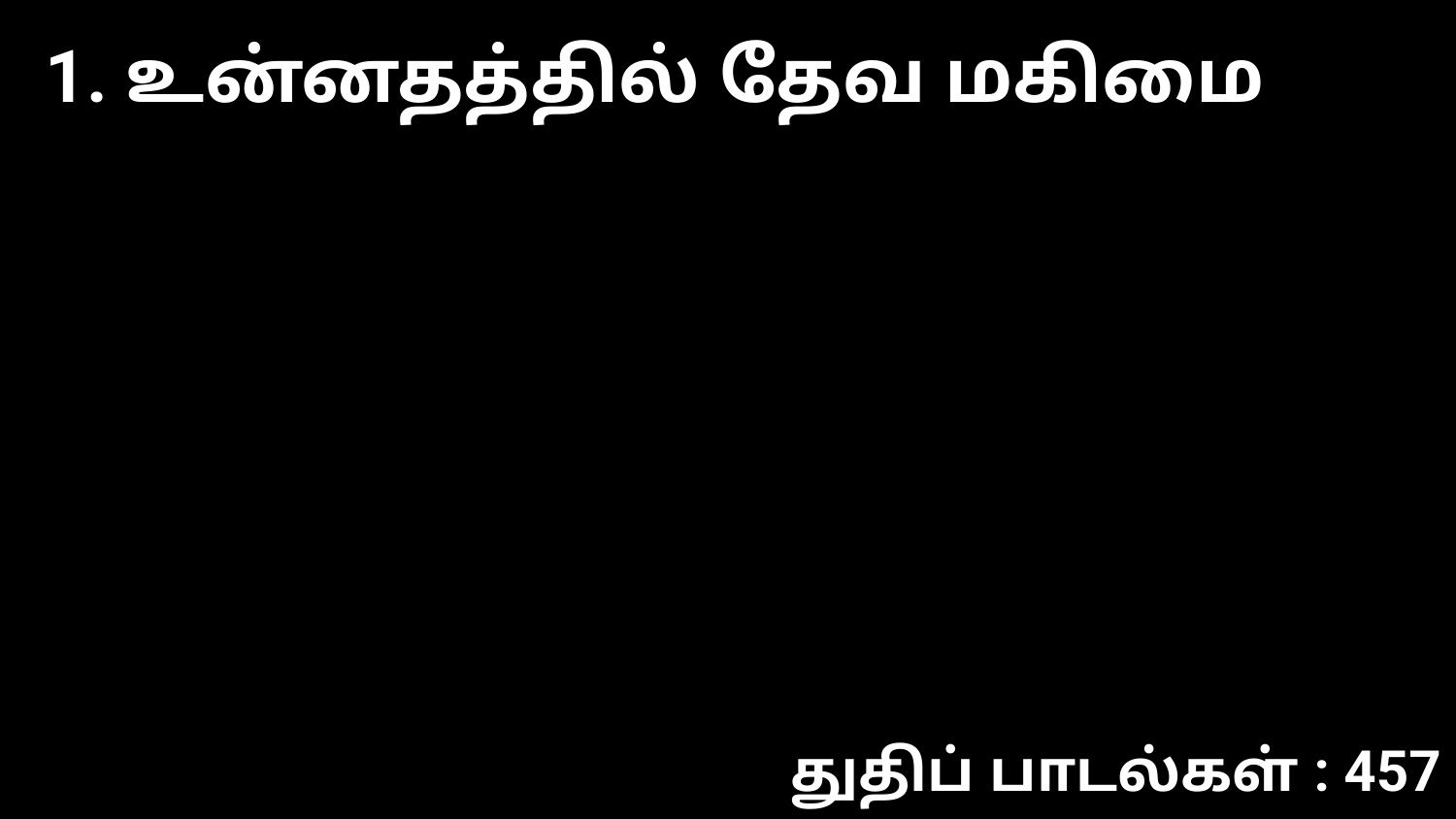

1. உன்னதத்தில் தேவ மகிமை
துதிப் பாடல்கள் : 457